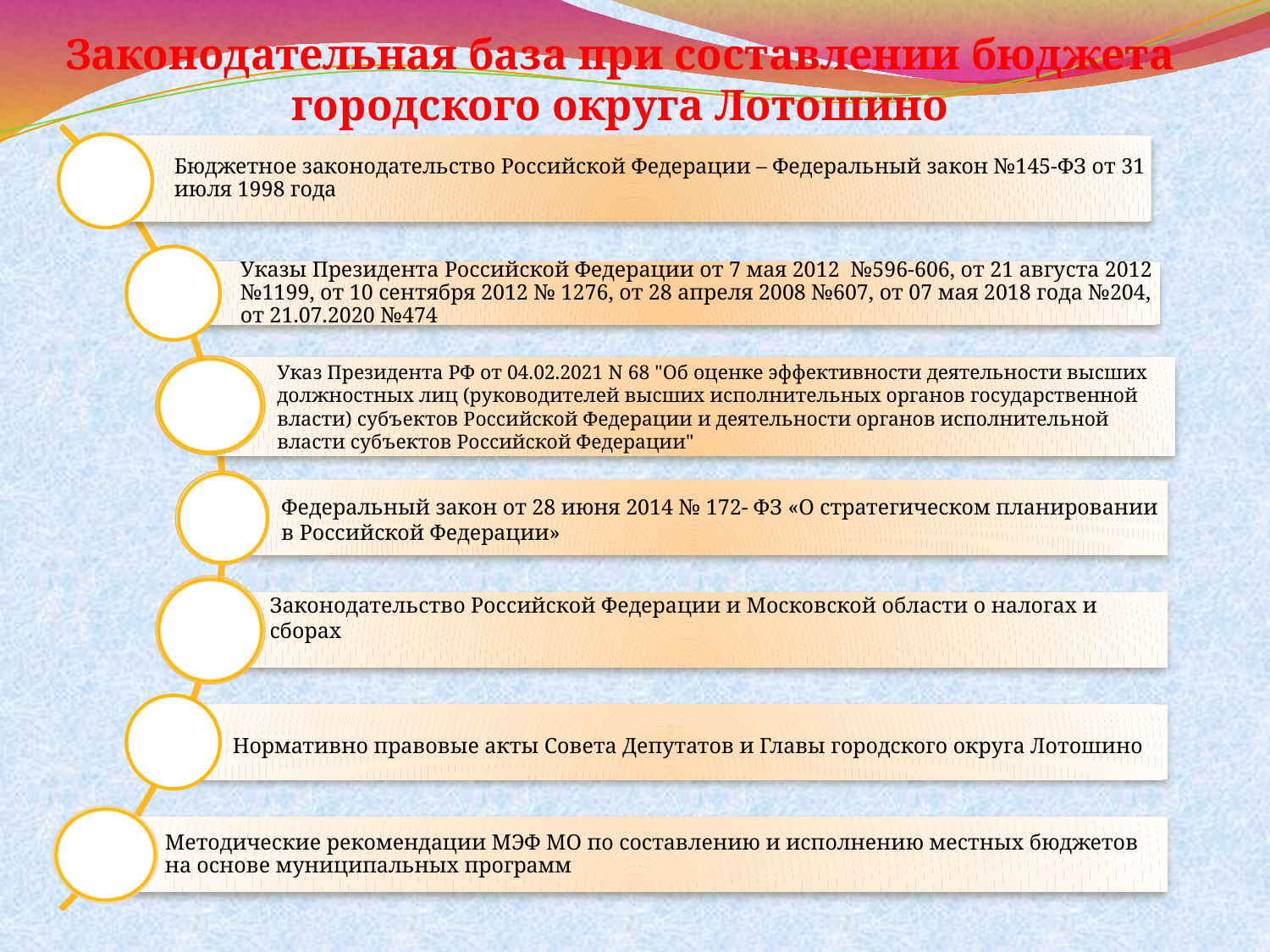

# Законодательная база при составлении бюджета городского округа Лотошино
Бюджетное законодательство Российской Федерации – Федеральный закон №145-ФЗ от 31 июля 1998 года
Указы Президента Российской Федерации от 7 мая 2012  №596-606, от 21 августа 2012 №1199, от 10 сентября 2012 № 1276, от 28 апреля 2008 №607, от 07 мая 2018 года №204, от 21.07.2020 №474
Указ Президента РФ от 04.02.2021 N 68 "Об оценке эффективности деятельности высших должностных лиц (руководителей высших исполнительных органов государственной власти) субъектов Российской Федерации и деятельности органов исполнительной власти субъектов Российской Федерации"

Федеральный закон от 28 июня 2014 № 172- ФЗ «О стратегическом планировании в Российской Федерации»

Законодательство Российской Федерации и Московской области о налогах и сборах

Нормативно правовые акты Совета Депутатов и Главы городского округа Лотошино

Методические рекомендации МЭФ МО по составлению и исполнению местных бюджетов на основе муниципальных программ